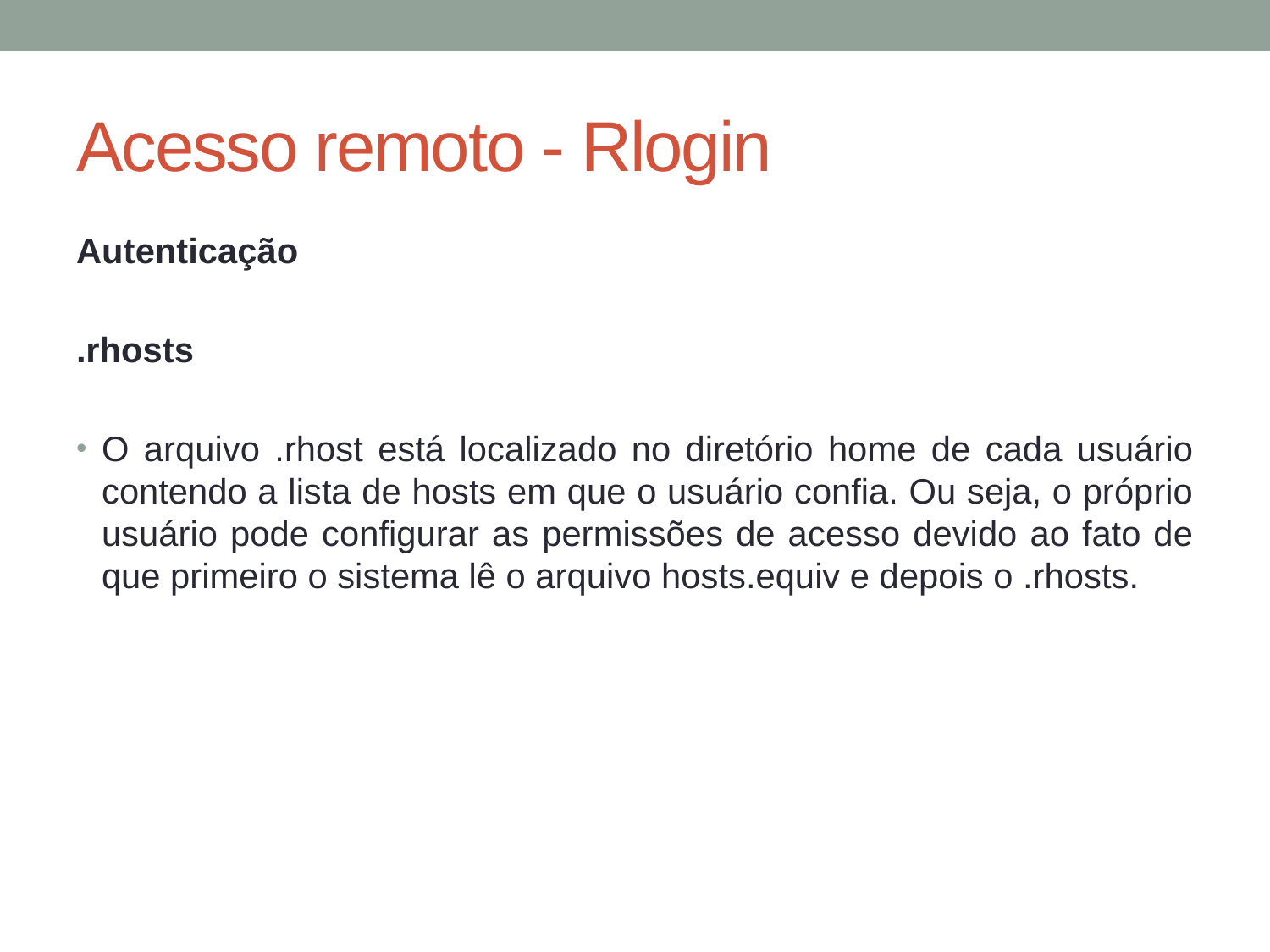

# Acesso remoto - Rlogin
Autenticação

.rhosts

O arquivo .rhost está localizado no diretório home de cada usuário contendo a lista de hosts em que o usuário confia. Ou seja, o próprio usuário pode configurar as permissões de acesso devido ao fato de que primeiro o sistema lê o arquivo hosts.equiv e depois o .rhosts.